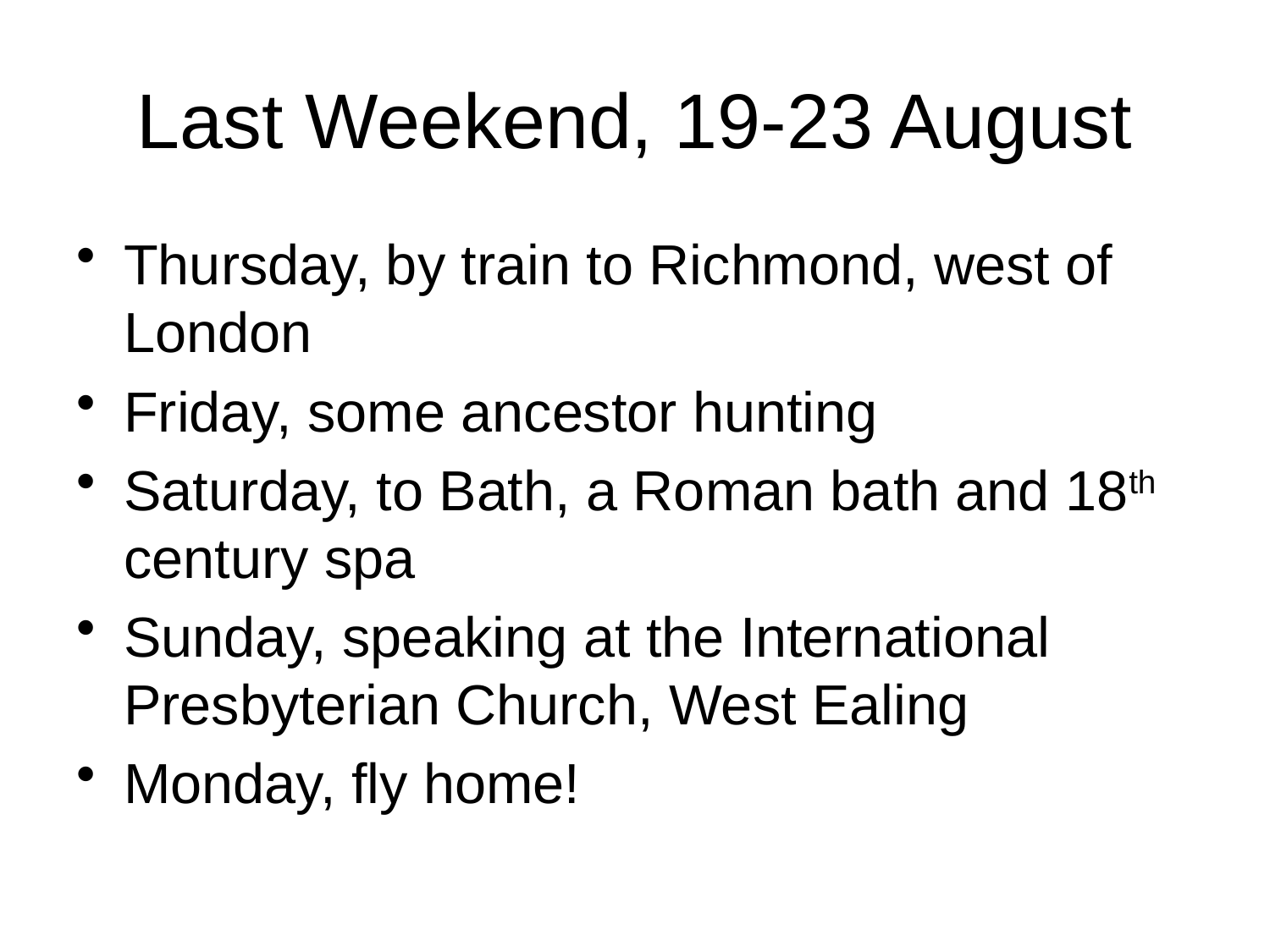

# Last Weekend, 19-23 August
Thursday, by train to Richmond, west of London
Friday, some ancestor hunting
Saturday, to Bath, a Roman bath and 18th century spa
Sunday, speaking at the International Presbyterian Church, West Ealing
Monday, fly home!